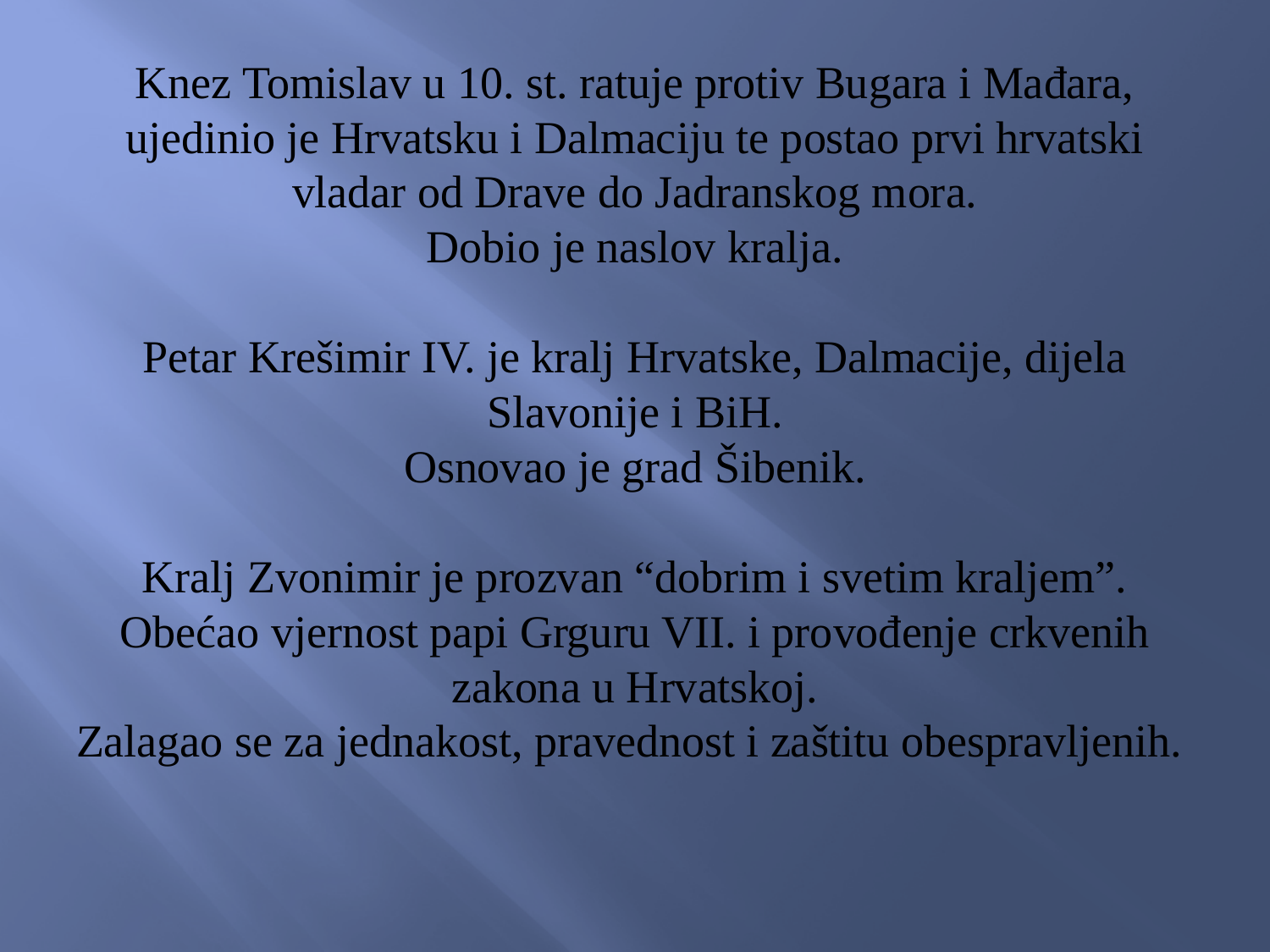

# Knez Tomislav u 10. st. ratuje protiv Bugara i Mađara, ujedinio je Hrvatsku i Dalmaciju te postao prvi hrvatski vladar od Drave do Jadranskog mora. Dobio je naslov kralja. Petar Krešimir IV. je kralj Hrvatske, Dalmacije, dijela Slavonije i BiH. Osnovao je grad Šibenik. Kralj Zvonimir je prozvan “dobrim i svetim kraljem”. Obećao vjernost papi Grguru VII. i provođenje crkvenih zakona u Hrvatskoj. Zalagao se za jednakost, pravednost i zaštitu obespravljenih.